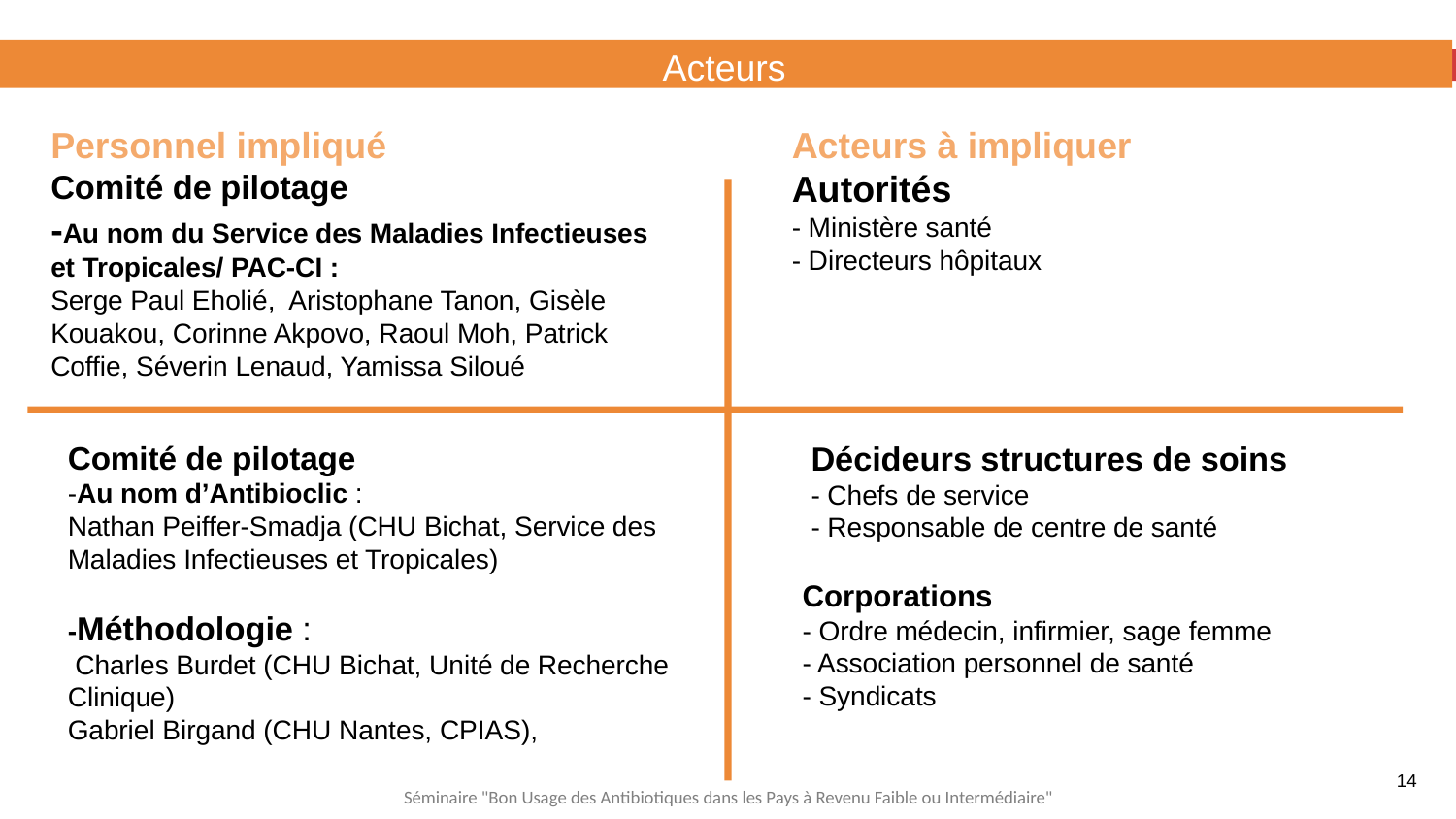

Acteurs
Personnel impliqué
Comité de pilotage
-Au nom du Service des Maladies Infectieuses et Tropicales/ PAC-CI :
Serge Paul Eholié,  Aristophane Tanon, Gisèle Kouakou, Corinne Akpovo, Raoul Moh, Patrick Coffie, Séverin Lenaud, Yamissa Siloué

Acteurs à impliquer
Autorités
- Ministère santé
- Directeurs hôpitaux

Comité de pilotage
-Au nom d’Antibioclic :
Nathan Peiffer-Smadja (CHU Bichat, Service des Maladies Infectieuses et Tropicales)

-Méthodologie :
 Charles Burdet (CHU Bichat, Unité de Recherche Clinique)
Gabriel Birgand (CHU Nantes, CPIAS),

Décideurs structures de soins
- Chefs de service
- Responsable de centre de santé

Corporations
- Ordre médecin, infirmier, sage femme
- Association personnel de santé
- Syndicats

14
Séminaire "Bon Usage des Antibiotiques dans les Pays à Revenu Faible ou Intermédiaire"